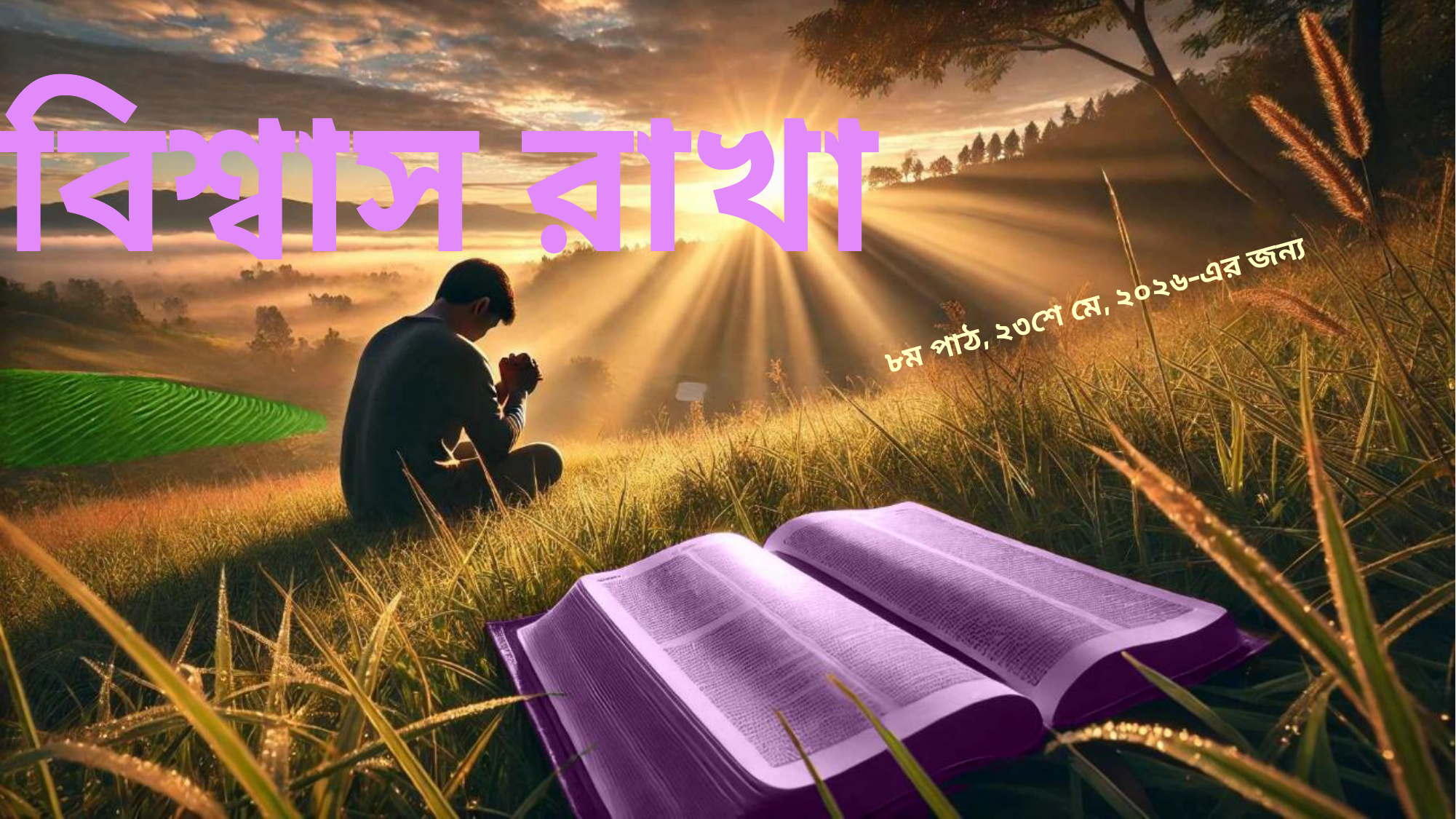

বিশ্বাস রাখা
৮ম পাঠ, ২৩শে মে, ২০২৬-এর জন্য